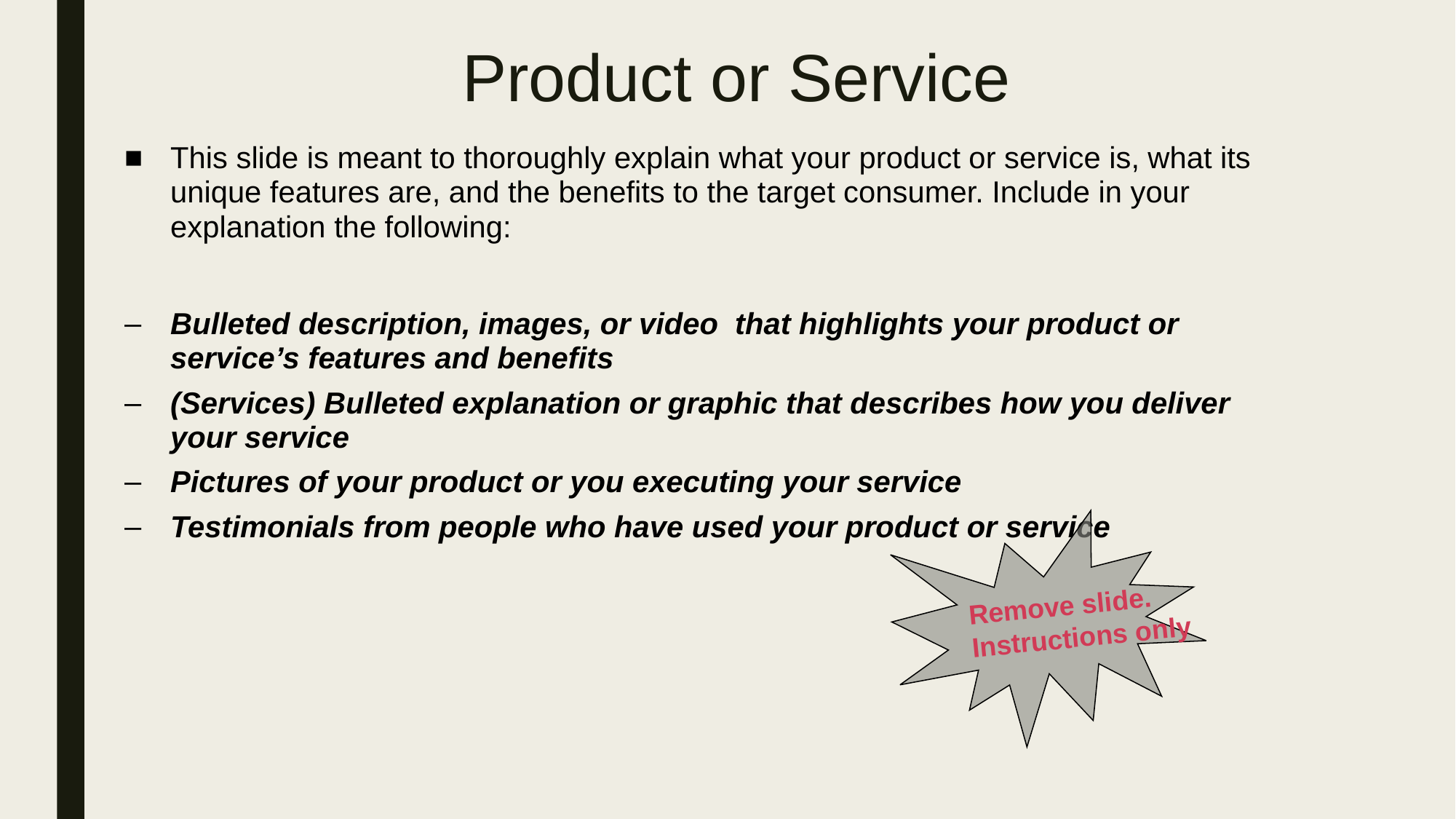

# Product or Service
This slide is meant to thoroughly explain what your product or service is, what its unique features are, and the benefits to the target consumer. Include in your explanation the following:

Bulleted description, images, or video  that highlights your product or service’s features and benefits
(Services) Bulleted explanation or graphic that describes how you deliver your service
Pictures of your product or you executing your service
Testimonials from people who have used your product or service

Remove slide.
Instructions only